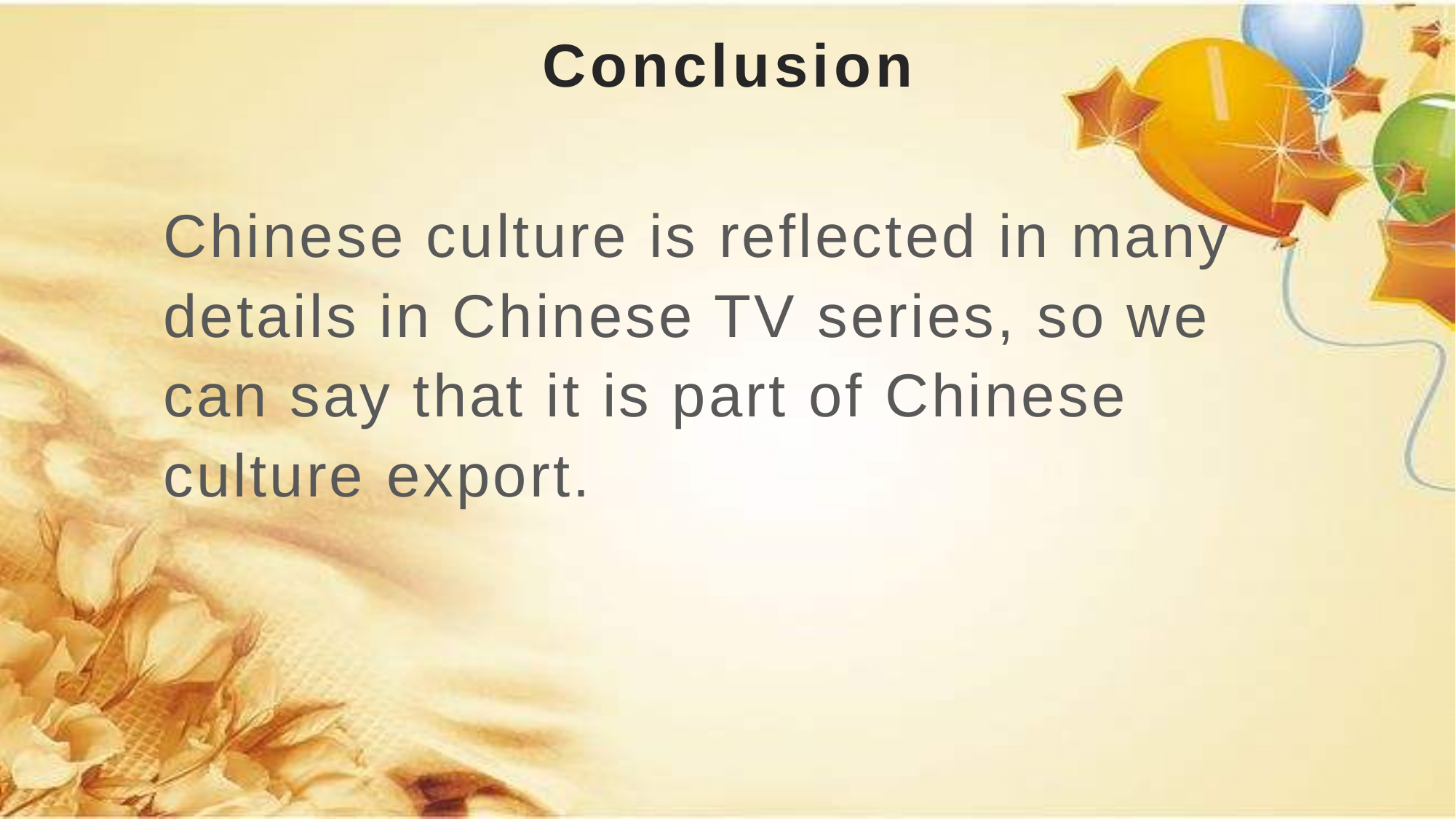

# Conclusion
Chinese culture is reflected in many details in Chinese TV series, so we can say that it is part of Chinese culture export.